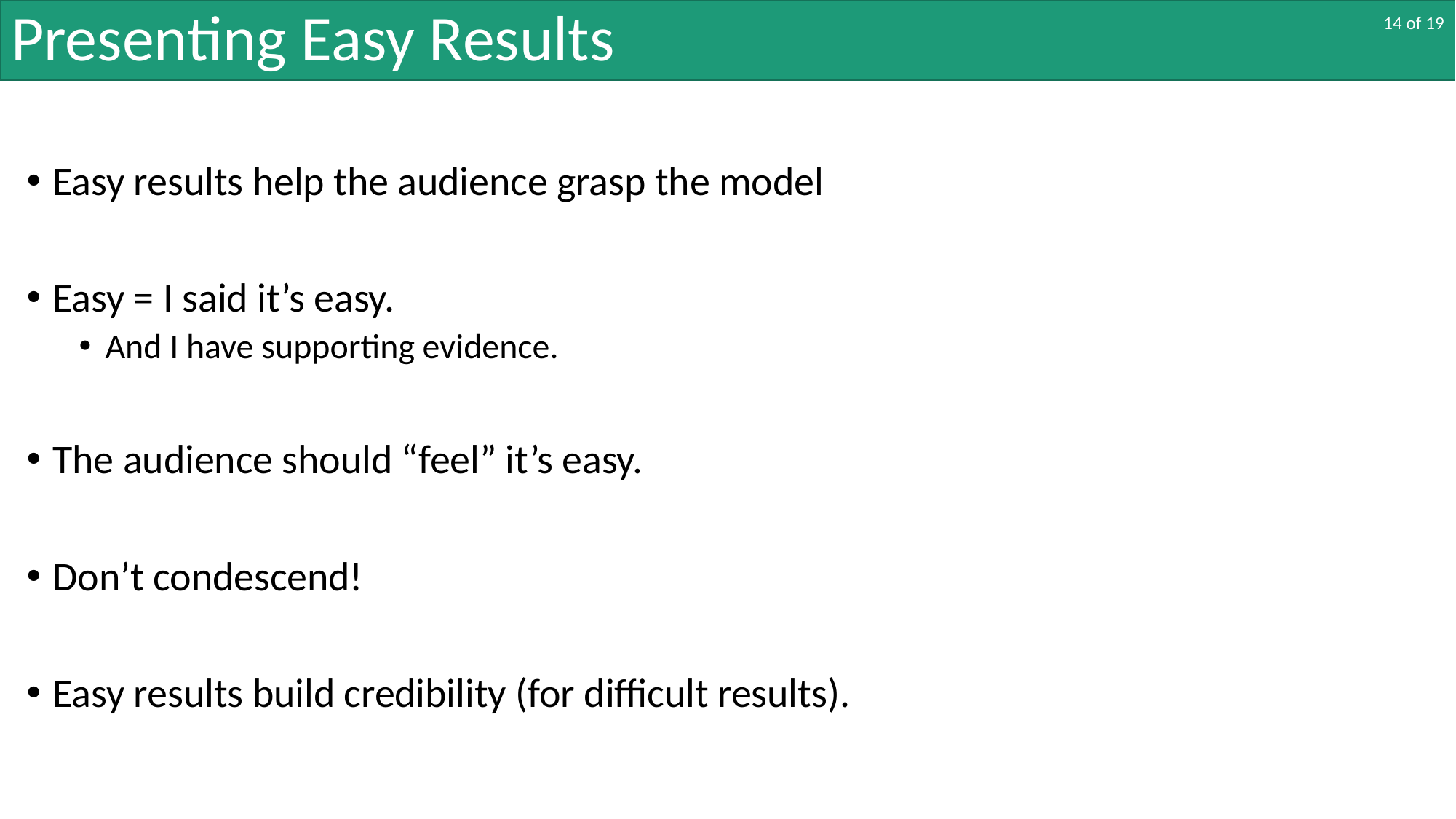

# Presenting Easy Results
14 of 19
Easy results help the audience grasp the model

Easy = I said it’s easy.
And I have supporting evidence.

The audience should “feel” it’s easy.

Don’t condescend!

Easy results build credibility (for difficult results).